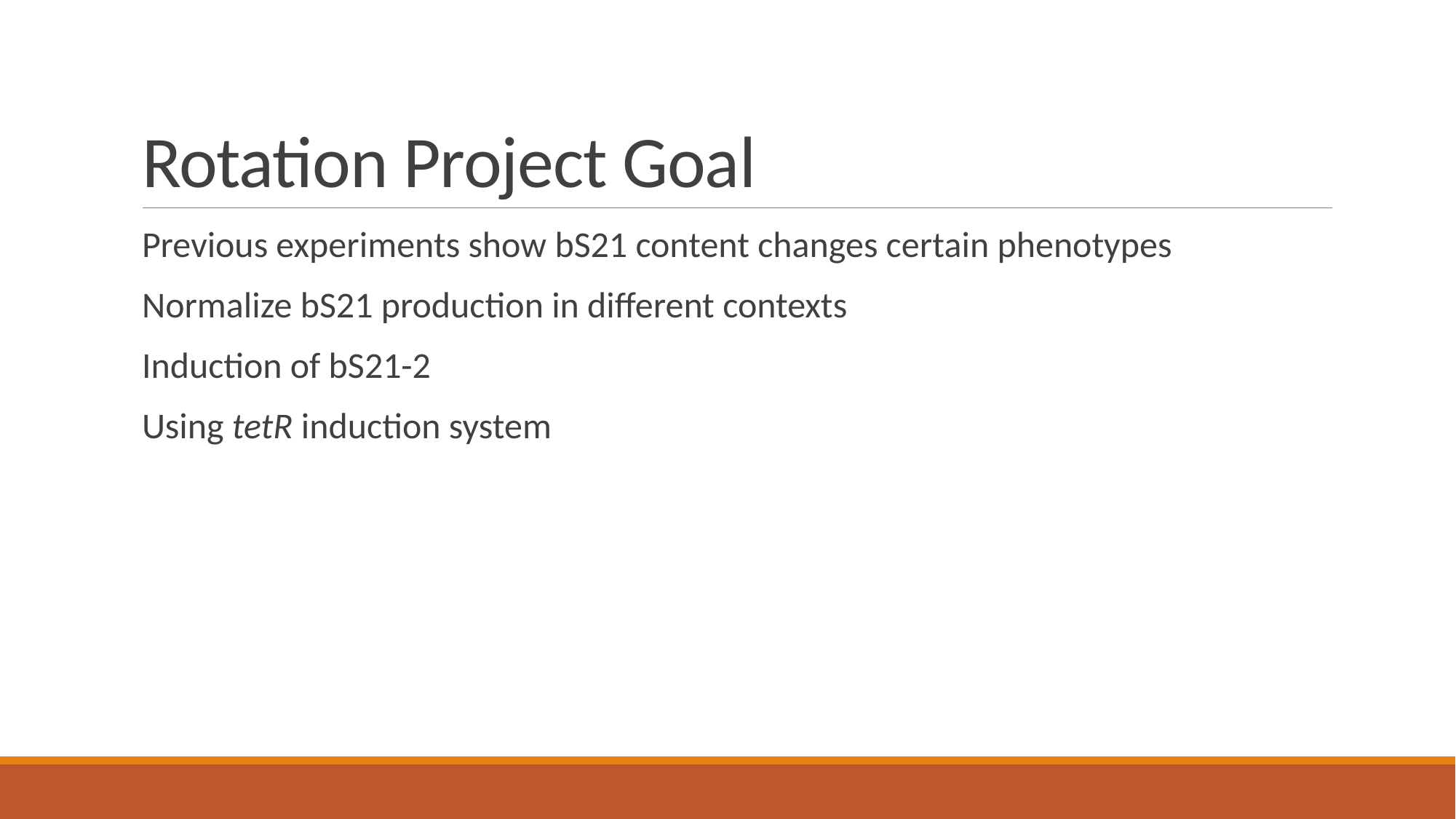

# Rotation Project Goal
Previous experiments show bS21 content changes certain phenotypes
Normalize bS21 production in different contexts
Induction of bS21-2
Using tetR induction system